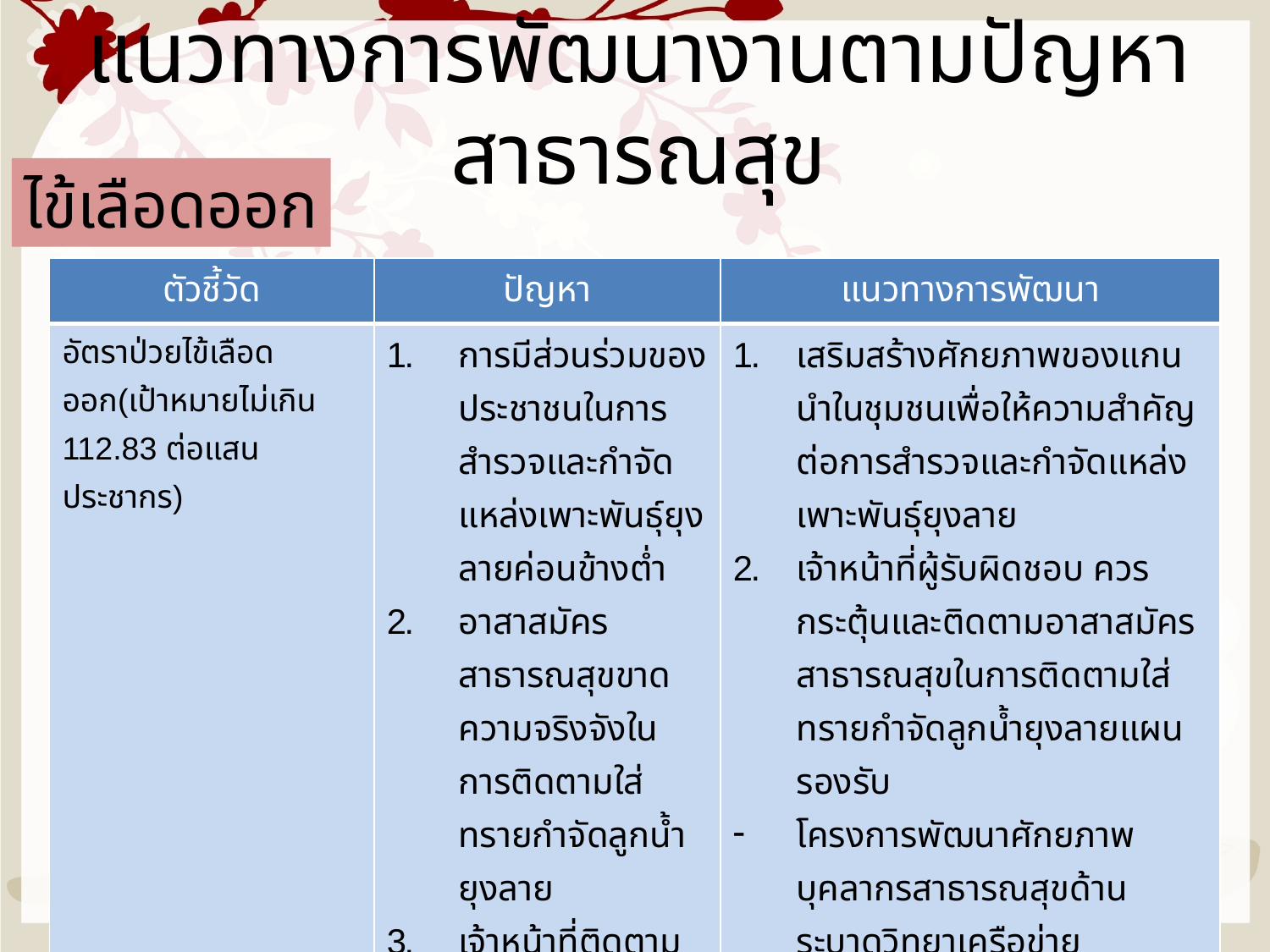

# แนวทางการพัฒนางานตามปัญหาสาธารณสุข
ไข้เลือดออก
| ตัวชี้วัด | ปัญหา | แนวทางการพัฒนา |
| --- | --- | --- |
| อัตราป่วยไข้เลือดออก(เป้าหมายไม่เกิน 112.83 ต่อแสนประชากร) | การมีส่วนร่วมของประชาชนในการสำรวจและกำจัดแหล่งเพาะพันธุ์ยุงลายค่อนข้างต่ำ อาสาสมัครสาธารณสุขขาดความจริงจังในการติดตามใส่ทรายกำจัดลูกน้ำยุงลาย เจ้าหน้าที่ติดตามควบคุมโรคไม่ต่อเนื่อง | เสริมสร้างศักยภาพของแกนนำในชุมชนเพื่อให้ความสำคัญต่อการสำรวจและกำจัดแหล่งเพาะพันธุ์ยุงลาย เจ้าหน้าที่ผู้รับผิดชอบ ควรกระตุ้นและติดตามอาสาสมัครสาธารณสุขในการติดตามใส่ทรายกำจัดลูกน้ำยุงลายแผนรองรับ โครงการพัฒนาศักยภาพบุคลากรสาธารณสุขด้านระบาดวิทยาเครือข่ายรพ.กำแพงเพชร การรณรงค์ทำความสะอาด (Big Cleaning Day) ในการป้องกันควบคุมโรคไข้เลือดออก ตามระยะเวลา |